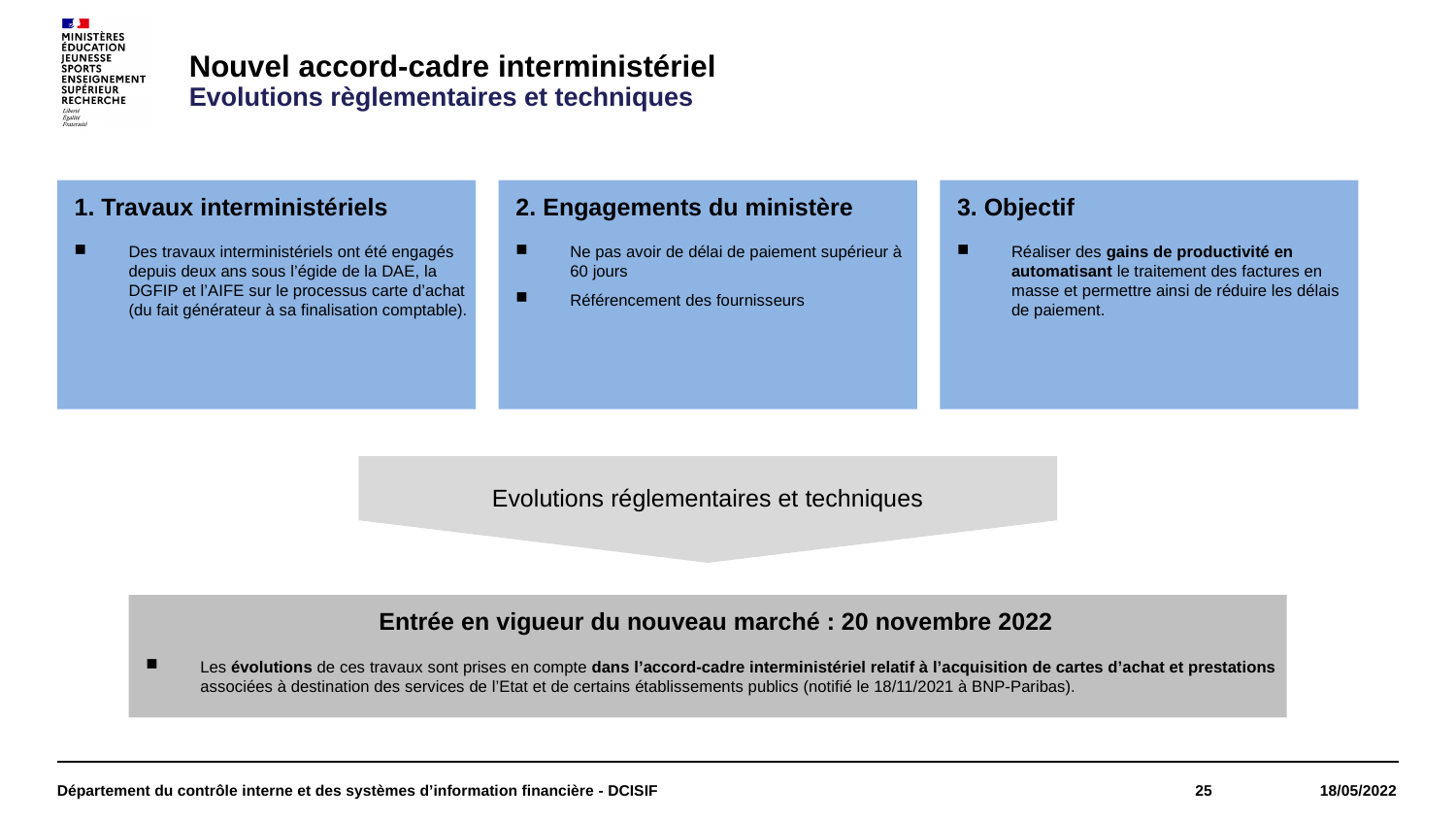

Nouvel accord-cadre interministériel
Evolutions règlementaires et techniques
Evolutions réglementaires et techniques
1. Travaux interministériels
Des travaux interministériels ont été engagés depuis deux ans sous l’égide de la DAE, la DGFIP et l’AIFE sur le processus carte d’achat (du fait générateur à sa finalisation comptable).

2. Engagements du ministère
Ne pas avoir de délai de paiement supérieur à 60 jours
Référencement des fournisseurs

3. Objectif
Réaliser des gains de productivité en automatisant le traitement des factures en masse et permettre ainsi de réduire les délais de paiement.

Entrée en vigueur du nouveau marché : 20 novembre 2022
Les évolutions de ces travaux sont prises en compte dans l’accord-cadre interministériel relatif à l’acquisition de cartes d’achat et prestations associées à destination des services de l’Etat et de certains établissements publics (notifié le 18/11/2021 à BNP-Paribas).

Département du contrôle interne et des systèmes d’information financière - DCISIF
25
18/05/2022